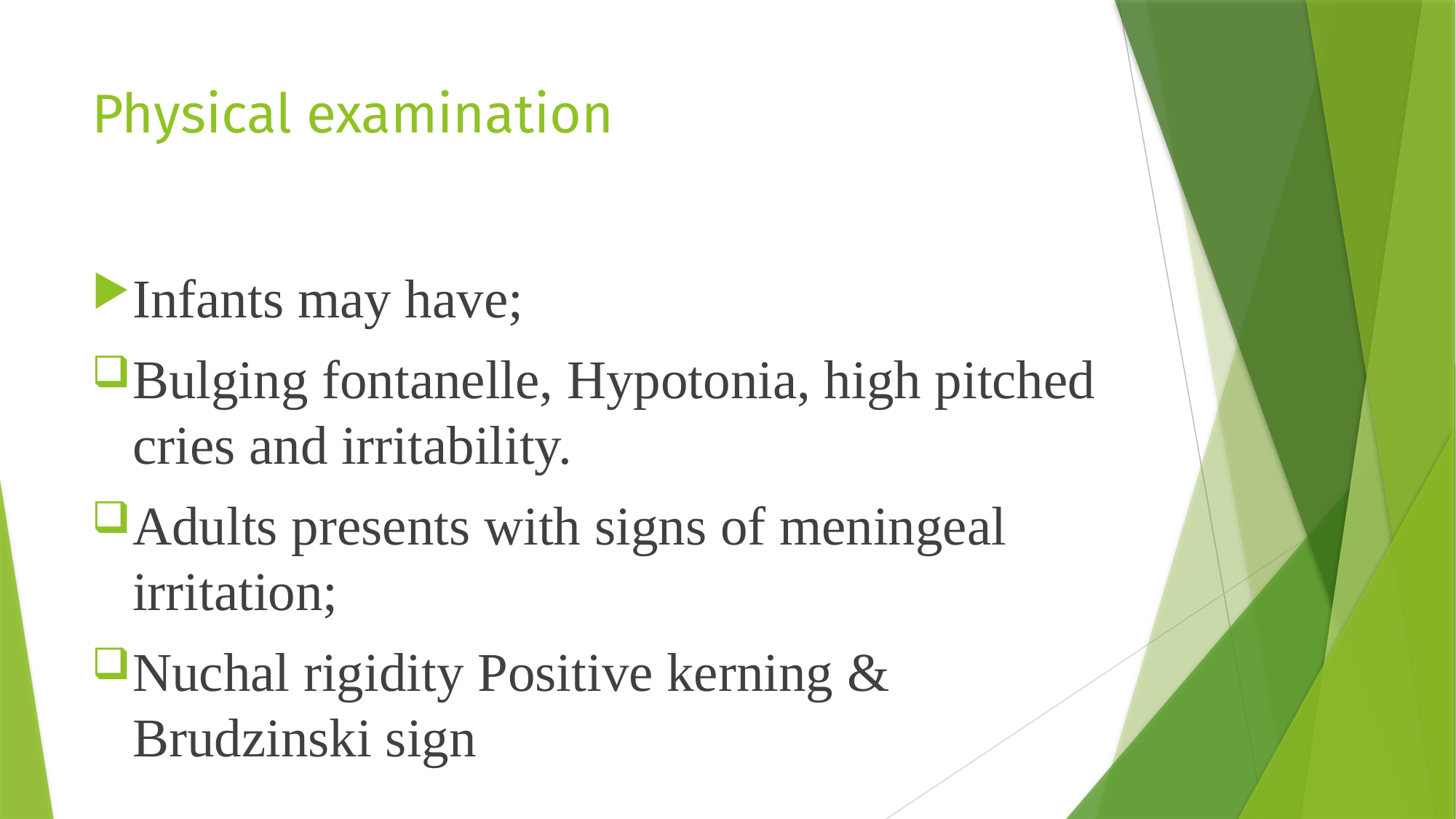

# Physical examination
Infants may have;
Bulging fontanelle, Hypotonia, high pitched cries and irritability.
Adults presents with signs of meningeal irritation;
Nuchal rigidity Positive kerning & Brudzinski sign